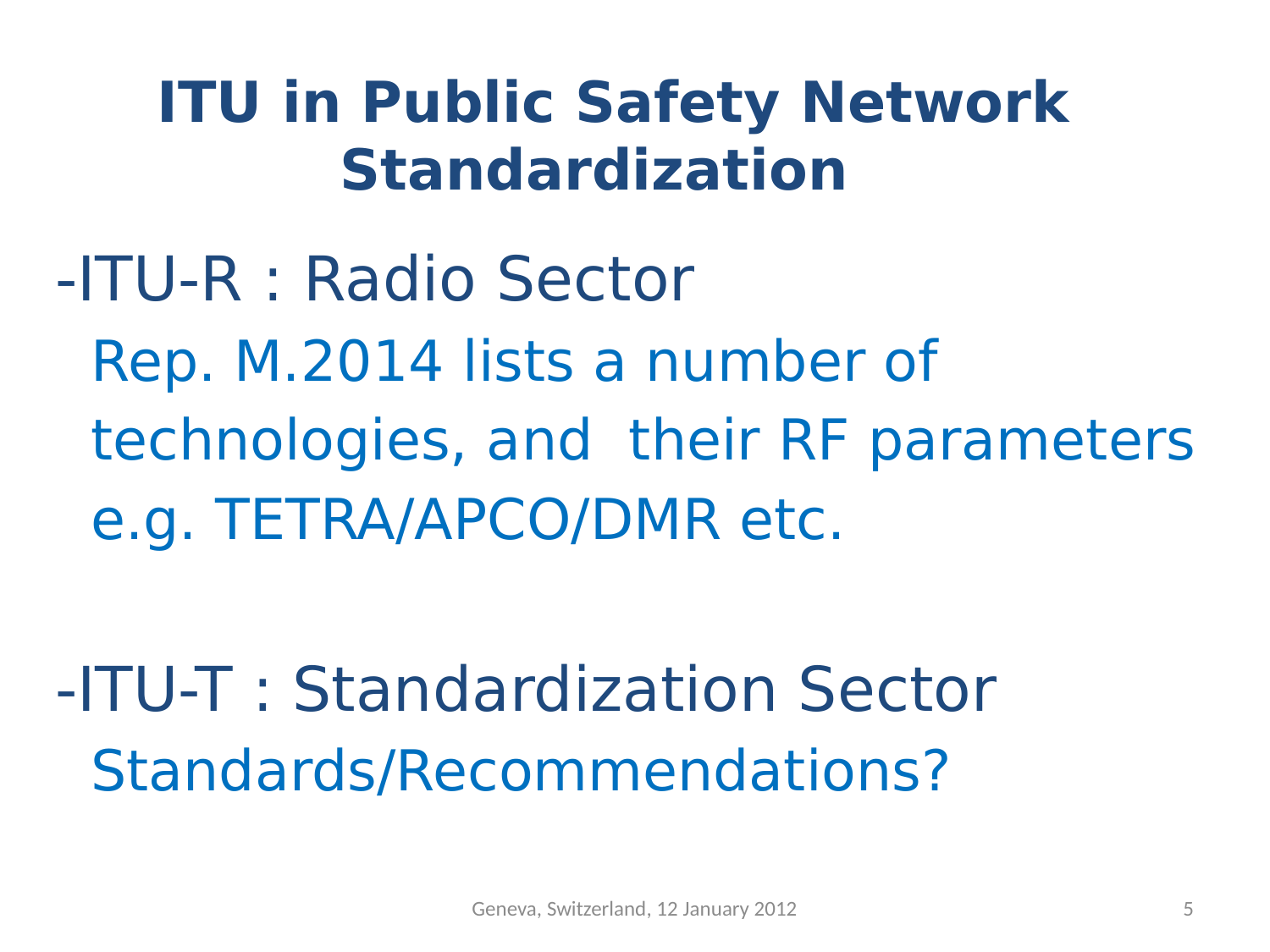

# ITU in Public Safety Network Standardization
-ITU-R : Radio Sector
  Rep. M.2014 lists a number of
  technologies, and  their RF parameters
  e.g. TETRA/APCO/DMR etc.

-ITU-T : Standardization Sector
  Standards/Recommendations?

Geneva, Switzerland, 12 January 2012
5